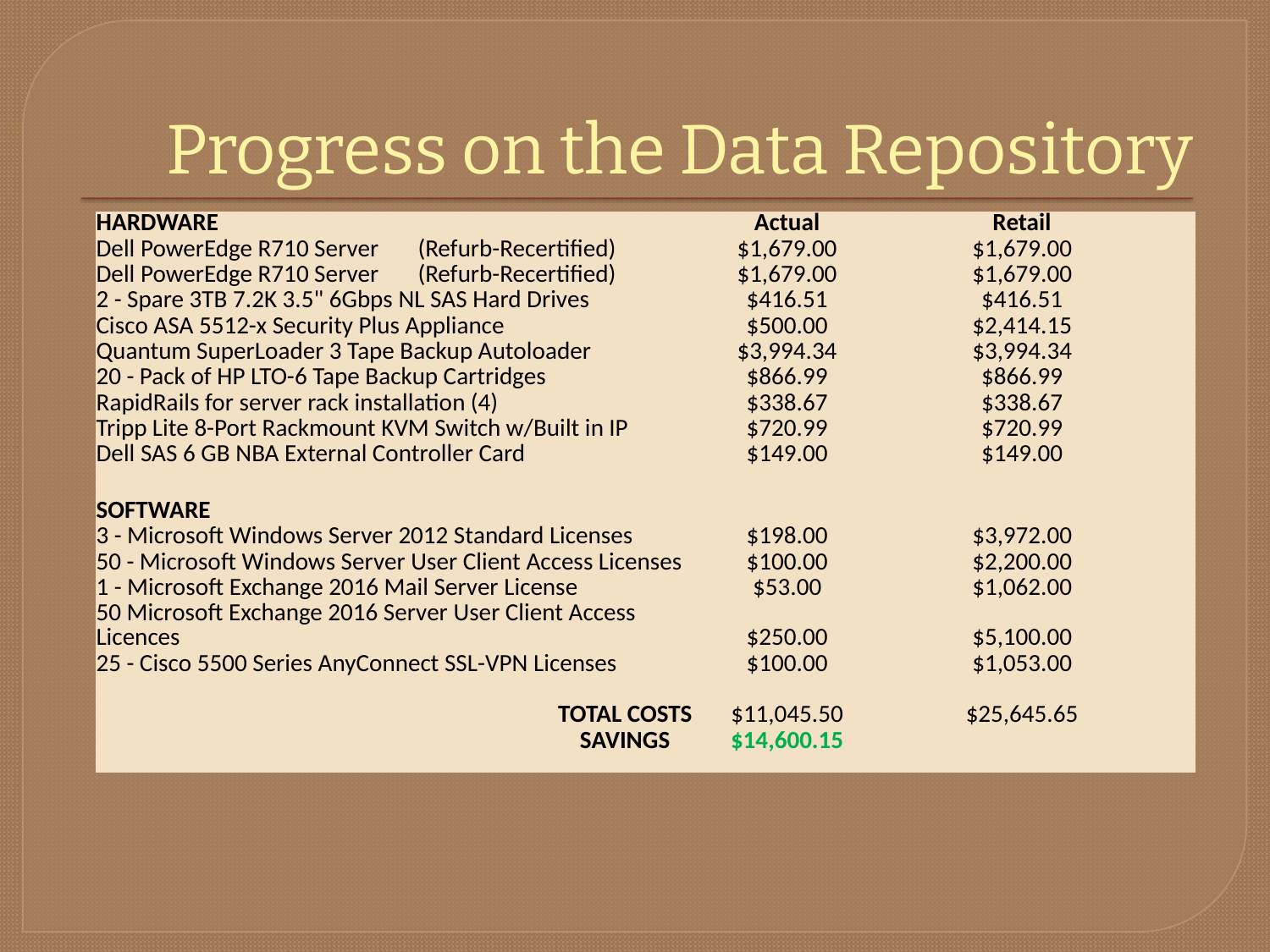

# Progress on the Data Repository
| HARDWARE |  |  |  |  | Actual |  | Retail |  |
| --- | --- | --- | --- | --- | --- | --- | --- | --- |
| Dell PowerEdge R710 Server |  |  | (Refurb-Recertified) |  | $1,679.00 |  | $1,679.00 |  |
| Dell PowerEdge R710 Server |  |  | (Refurb-Recertified) |  | $1,679.00 |  | $1,679.00 |  |
| 2 - Spare 3TB 7.2K 3.5" 6Gbps NL SAS Hard Drives |  |  |  |  | $416.51 |  | $416.51 |  |
| Cisco ASA 5512-x Security Plus Appliance |  |  |  |  | $500.00 |  | $2,414.15 |  |
| Quantum SuperLoader 3 Tape Backup Autoloader |  |  |  |  | $3,994.34 |  | $3,994.34 |  |
| 20 - Pack of HP LTO-6 Tape Backup Cartridges |  |  |  |  | $866.99 |  | $866.99 |  |
| RapidRails for server rack installation (4) |  |  |  |  | $338.67 |  | $338.67 |  |
| Tripp Lite 8-Port Rackmount KVM Switch w/Built in IP |  |  |  |  | $720.99 |  | $720.99 |  |
| Dell SAS 6 GB NBA External Controller Card |  |  |  |  | $149.00 |  | $149.00 |  |
|  |  |  |  |  |  |  |  |  |
| SOFTWARE |  |  |  |  |  |  |  |  |
| 3 - Microsoft Windows Server 2012 Standard Licenses |  |  |  |  | $198.00 |  | $3,972.00 |  |
| 50 - Microsoft Windows Server User Client Access Licenses |  |  |  |  | $100.00 |  | $2,200.00 |  |
| 1 - Microsoft Exchange 2016 Mail Server License |  |  |  |  | $53.00 |  | $1,062.00 |  |
| 50 Microsoft Exchange 2016 Server User Client Access Licences |  |  |  |  | $250.00 |  | $5,100.00 |  |
| 25 - Cisco 5500 Series AnyConnect SSL-VPN Licenses |  |  |  |  | $100.00 |  | $1,053.00 |  |
|  |  |  |  |  |  |  |  |  |
|  |  |  |  | TOTAL COSTS | $11,045.50 |  | $25,645.65 |  |
|  |  |  |  | SAVINGS | $14,600.15 |  |  |  |
|  |  |  |  |  |  |  |  |  |